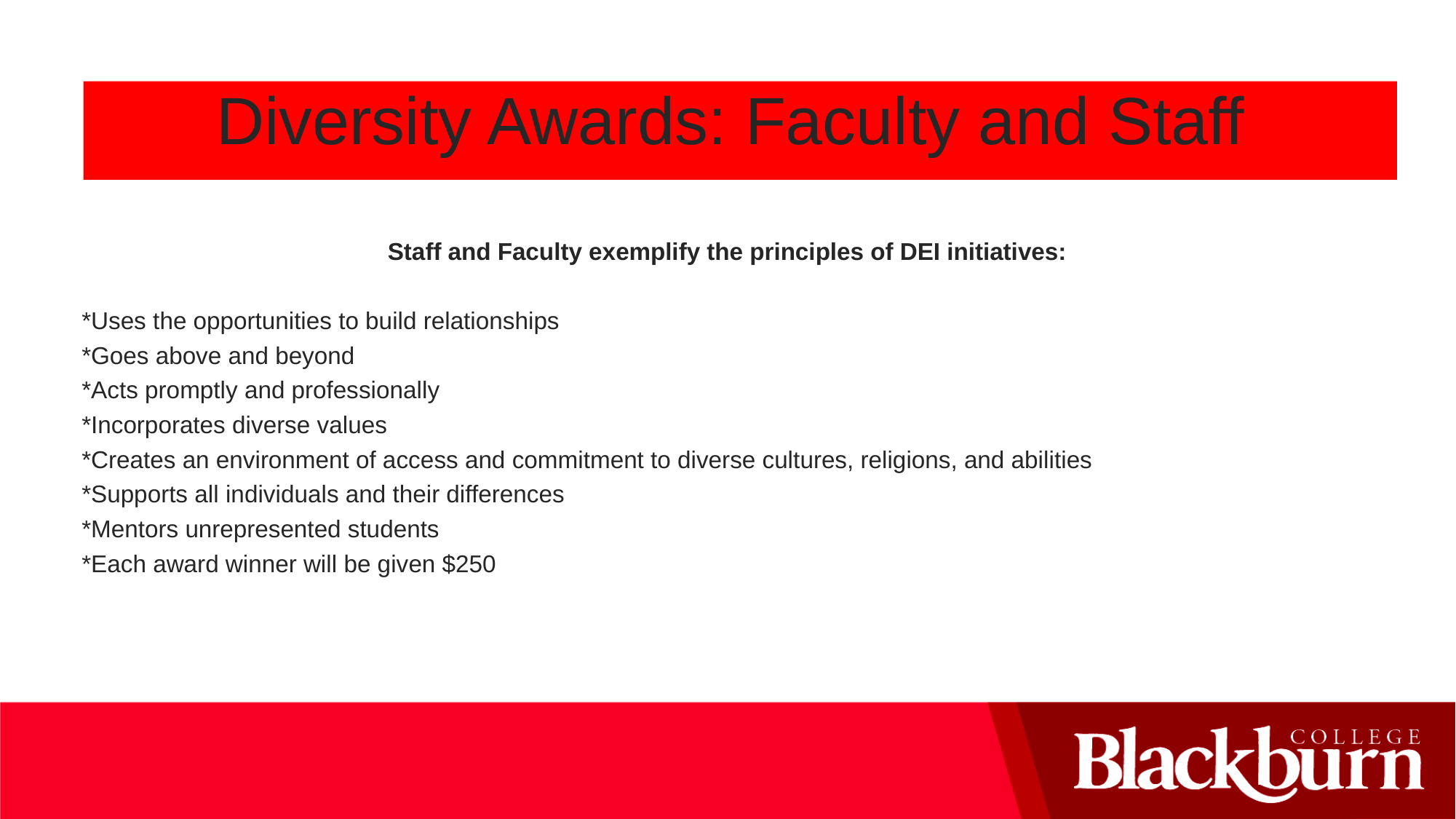

Diversity Awards: Faculty and Staff
Staff and Faculty exemplify the principles of DEI initiatives:

*Uses the opportunities to build relationships
*Goes above and beyond
*Acts promptly and professionally
*Incorporates diverse values
*Creates an environment of access and commitment to diverse cultures, religions, and abilities
*Supports all individuals and their differences
*Mentors unrepresented students
*Each award winner will be given $250